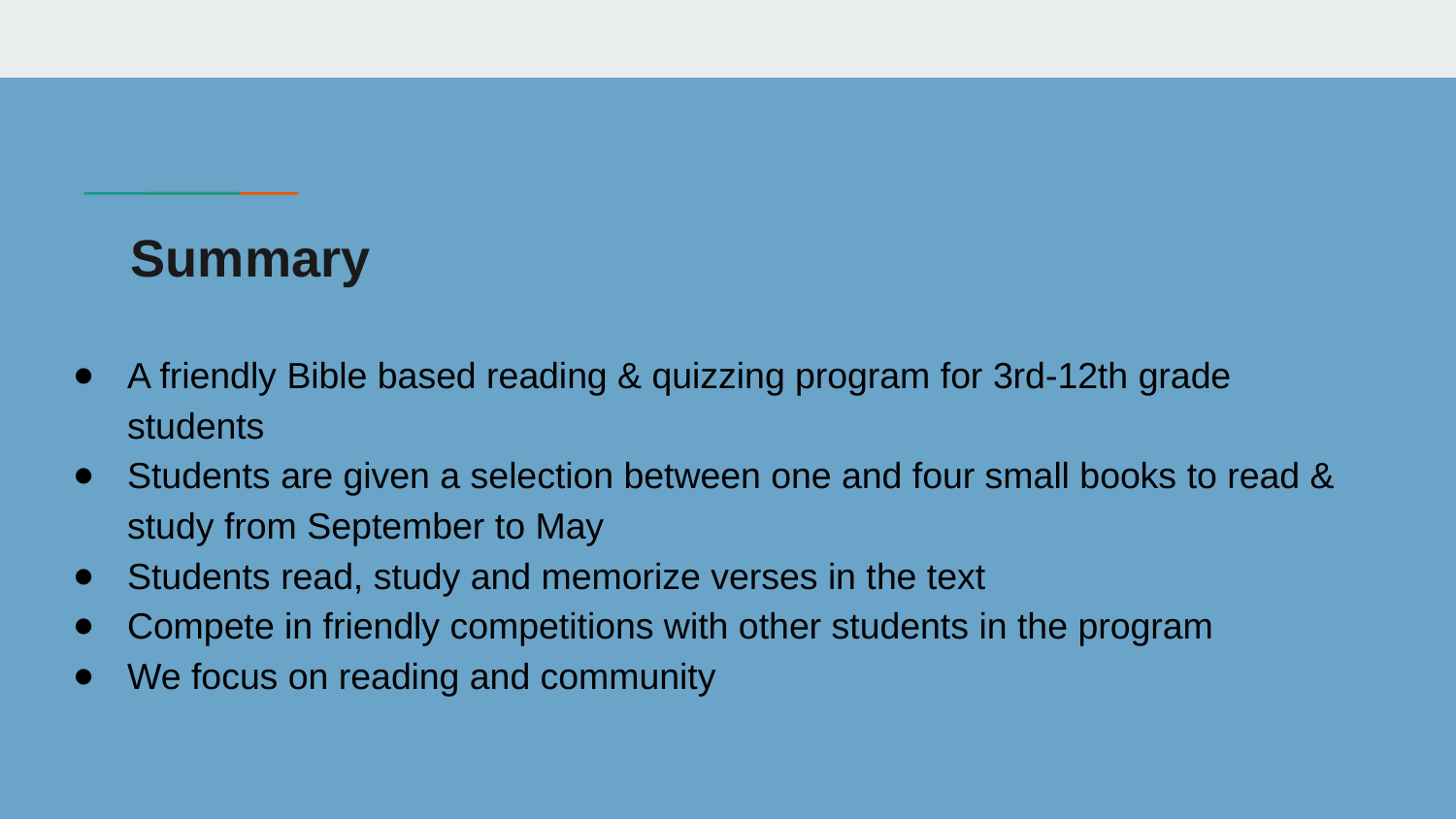

# Summary
A friendly Bible based reading & quizzing program for 3rd-12th grade students
Students are given a selection between one and four small books to read & study from September to May
Students read, study and memorize verses in the text
Compete in friendly competitions with other students in the program
We focus on reading and community